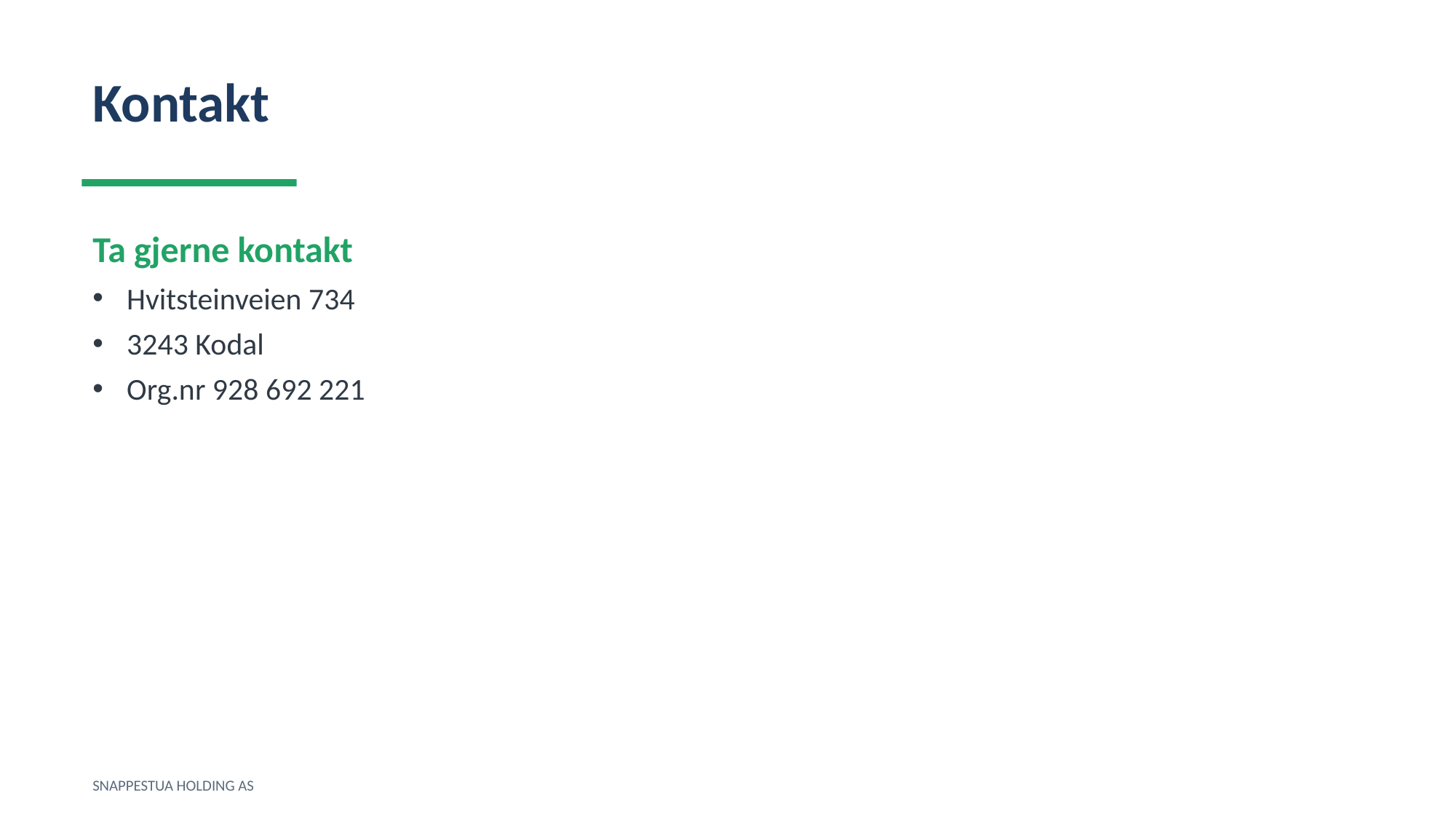

Kontakt

Ta gjerne kontakt
Hvitsteinveien 734
3243 Kodal
Org.nr 928 692 221
SNAPPESTUA HOLDING AS